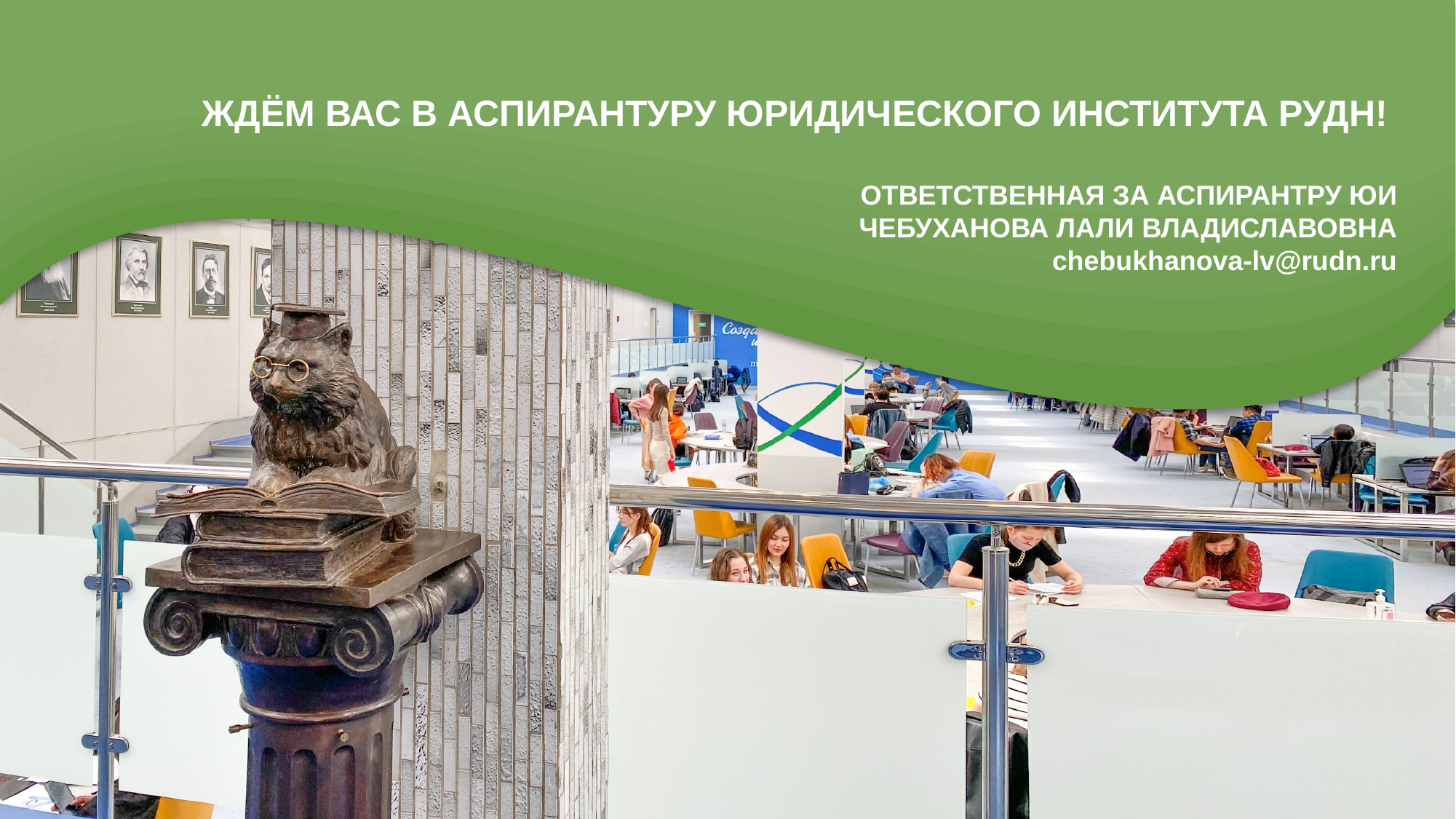

ЖДЁМ ВАС В АСПИРАНТУРУ ЮРИДИЧЕСКОГО ИНСТИТУТА РУДН!

ОТВЕТСТВЕННАЯ ЗА АСПИРАНТРУ ЮИ
ЧЕБУХАНОВА ЛАЛИ ВЛАДИСЛАВОВНА
chebukhanova-lv@rudn.ru